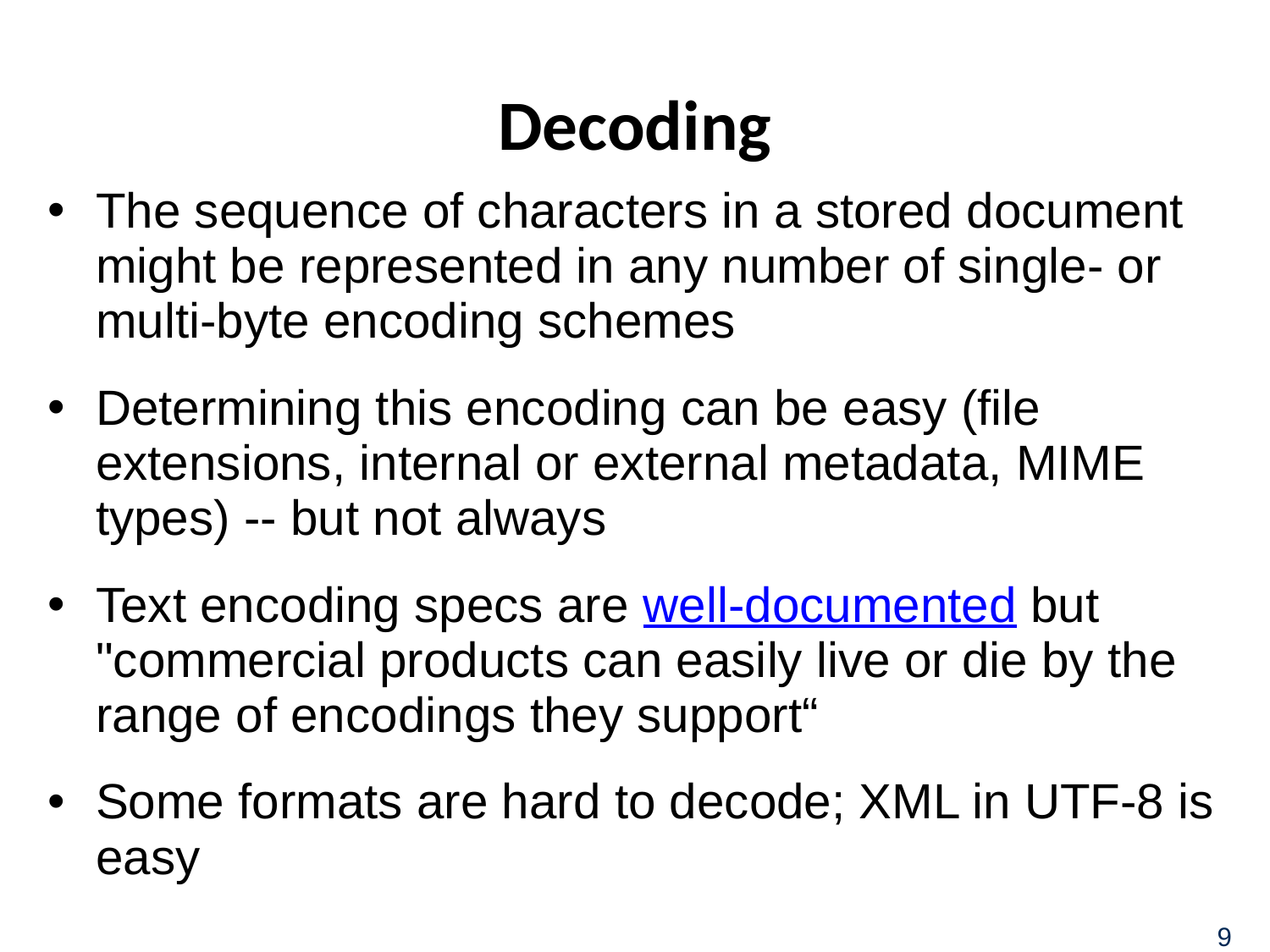

# Decoding
The sequence of characters in a stored document might be represented in any number of single- or multi-byte encoding schemes
Determining this encoding can be easy (file extensions, internal or external metadata, MIME types) -- but not always
Text encoding specs are well-documented but "commercial products can easily live or die by the range of encodings they support“
Some formats are hard to decode; XML in UTF-8 is easy
9